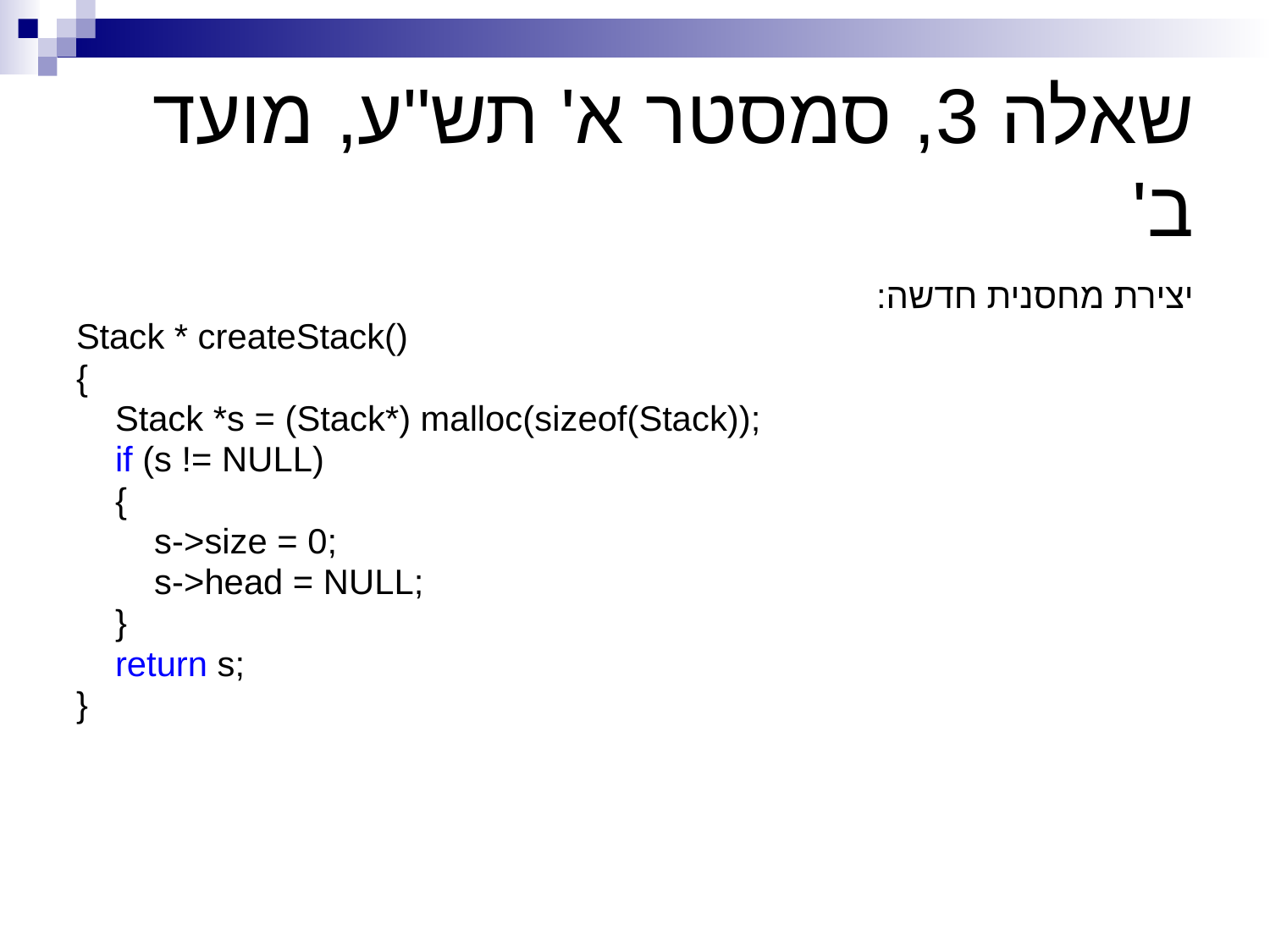

# שאלה 3, סמסטר א' תש"ע, מועד ב'
יצירת מחסנית חדשה:
Stack * createStack()
{
    Stack *s = (Stack*) malloc(sizeof(Stack));
    if (s != NULL)
    {
        s->size = 0;
        s->head = NULL;
    }
    return s;
}